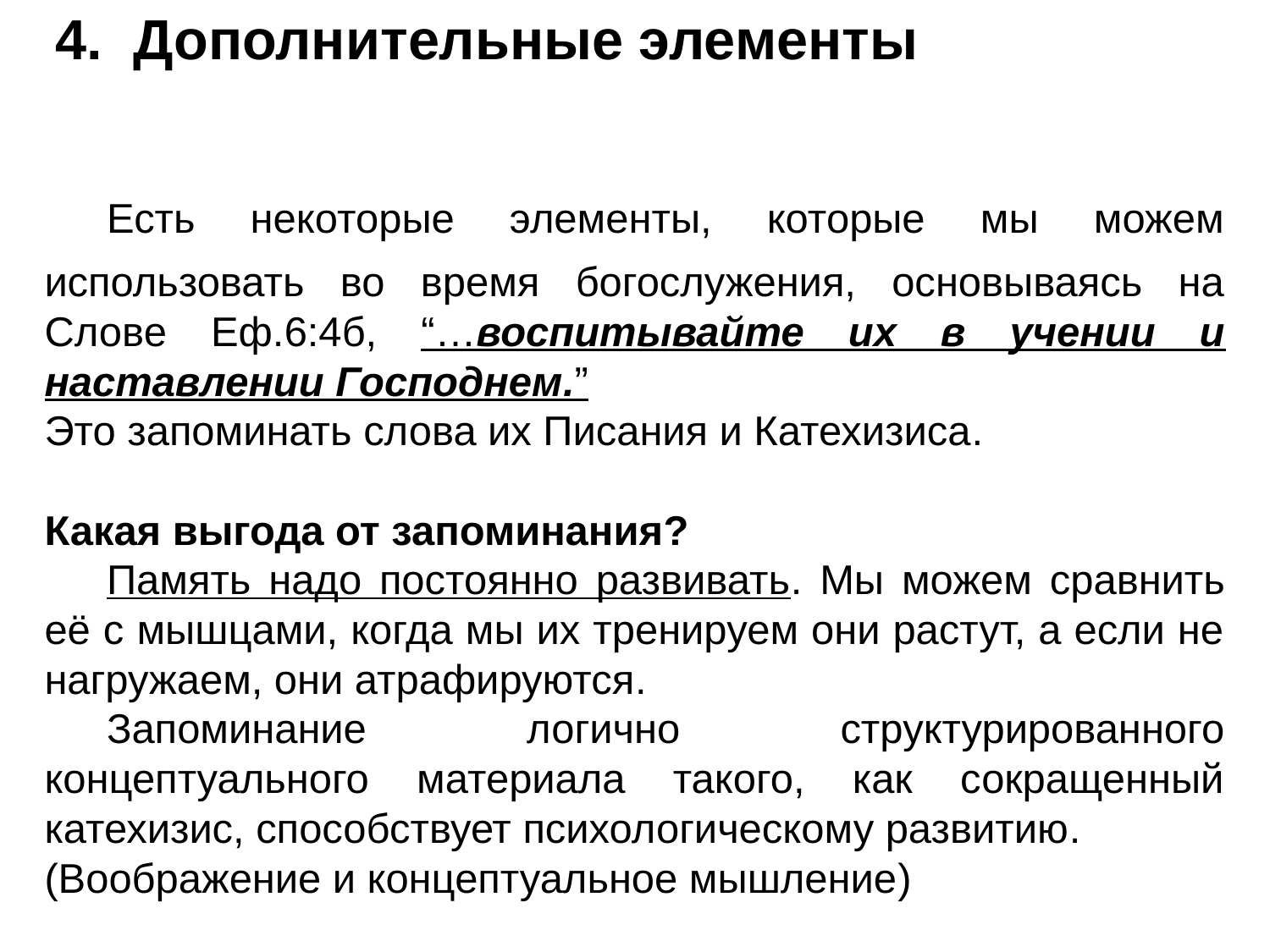

# 4.  Дополнительные элементы
	Есть некоторые элементы, которые мы можем использовать во время богослужения, основываясь на Слове Еф.6:4б, “…воспитывайте их в учении и наставлении Господнем.”
Это запоминать слова их Писания и Катехизиса.

Какая выгода от запоминания?
	Память надо постоянно развивать. Мы можем сравнить её с мышцами, когда мы их тренируем они растут, а если не нагружаем, они атрафируются.
	Запоминание логично структурированного концептуального материала такого, как сокращенный катехизис, способствует психологическому развитию.
(Воображение и концептуальное мышление)